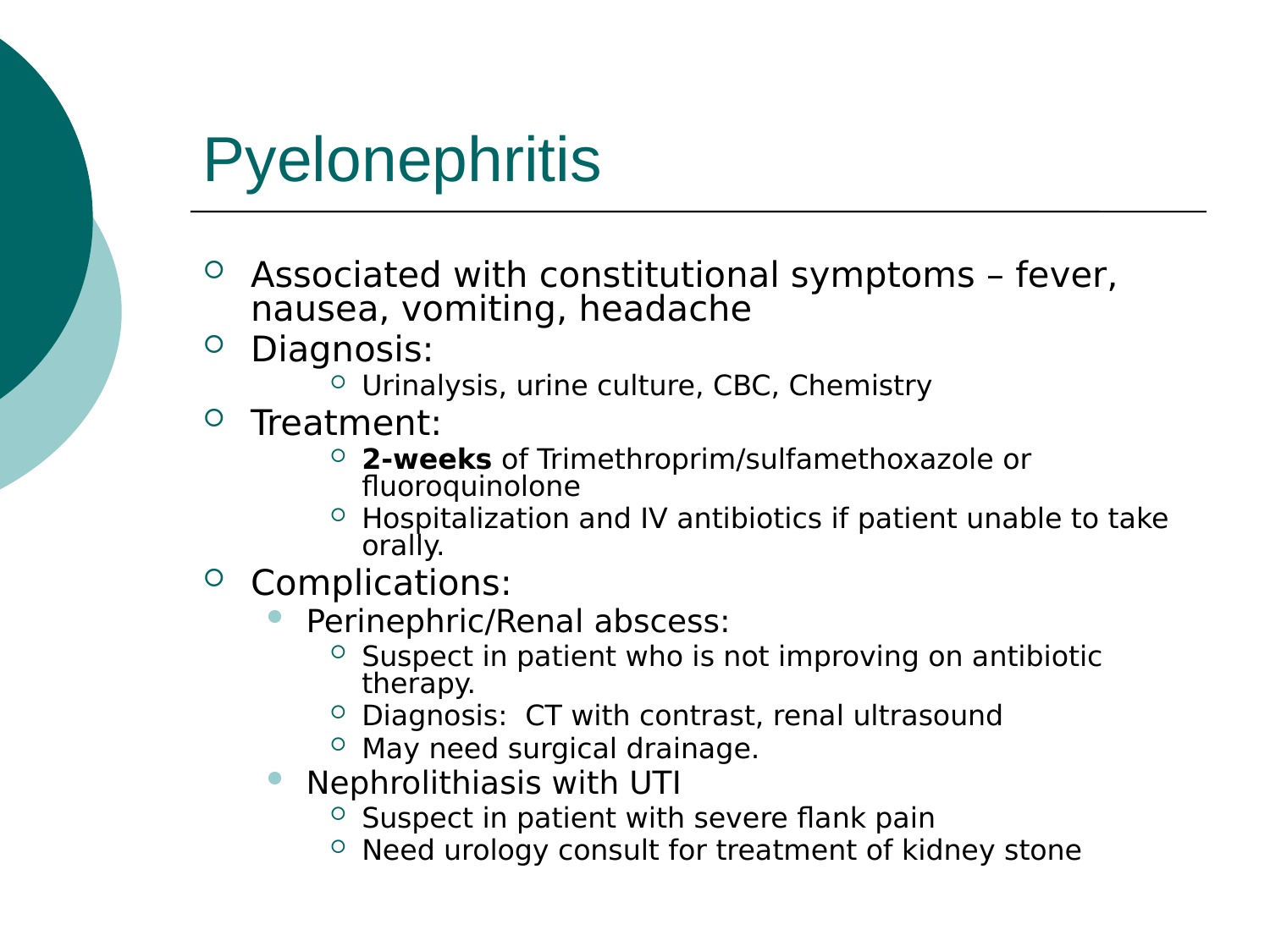

# Pyelonephritis
Associated with constitutional symptoms – fever, nausea, vomiting, headache
Diagnosis:
Urinalysis, urine culture, CBC, Chemistry
Treatment:
2-weeks of Trimethroprim/sulfamethoxazole or fluoroquinolone
Hospitalization and IV antibiotics if patient unable to take orally.
Complications:
Perinephric/Renal abscess:
Suspect in patient who is not improving on antibiotic therapy.
Diagnosis:  CT with contrast, renal ultrasound
May need surgical drainage.
Nephrolithiasis with UTI
Suspect in patient with severe flank pain
Need urology consult for treatment of kidney stone